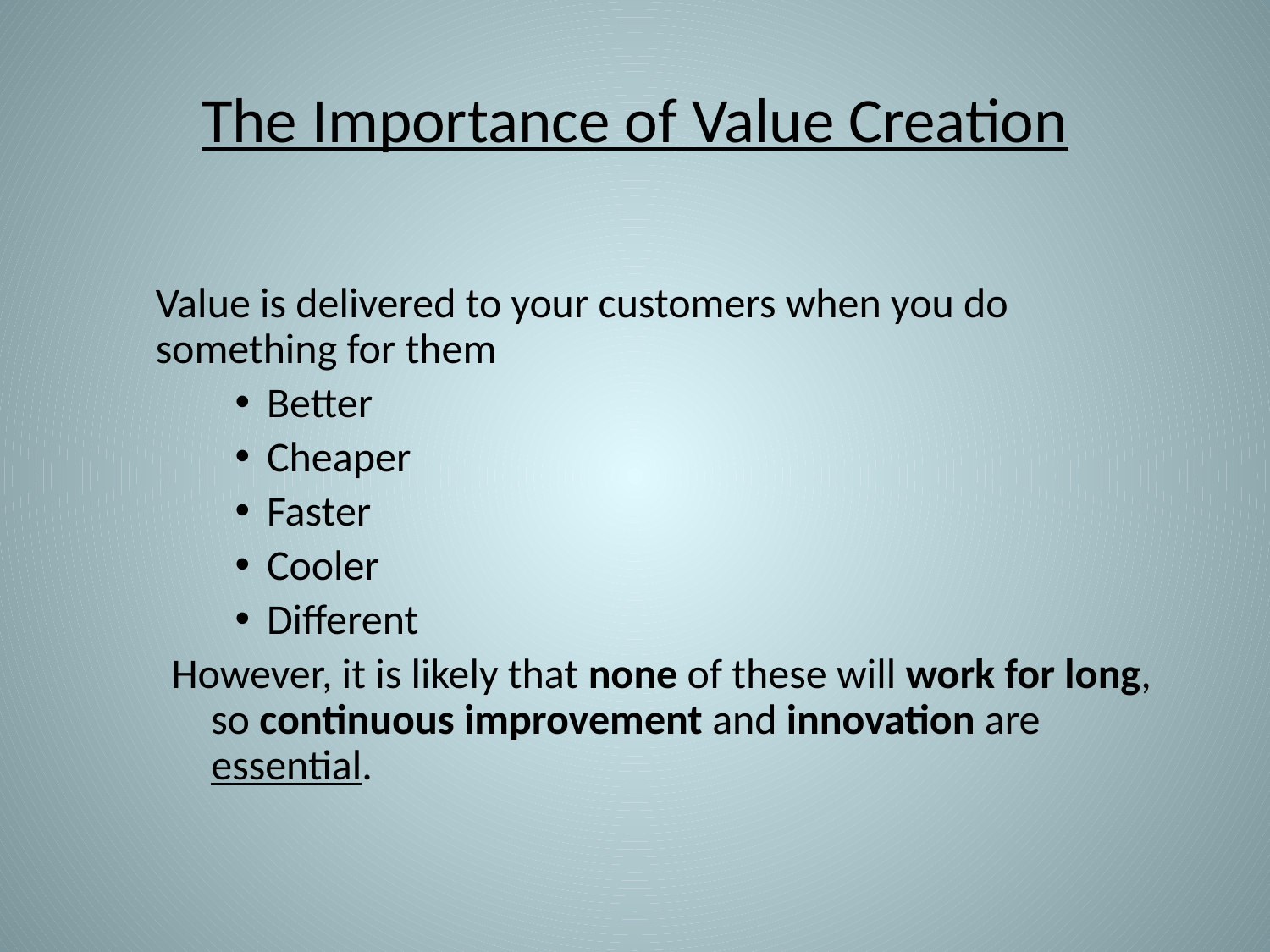

# The Importance of Value Creation
	Value is delivered to your customers when you do something for them
Better
Cheaper
Faster
Cooler
Different
However, it is likely that none of these will work for long, so continuous improvement and innovation are essential.